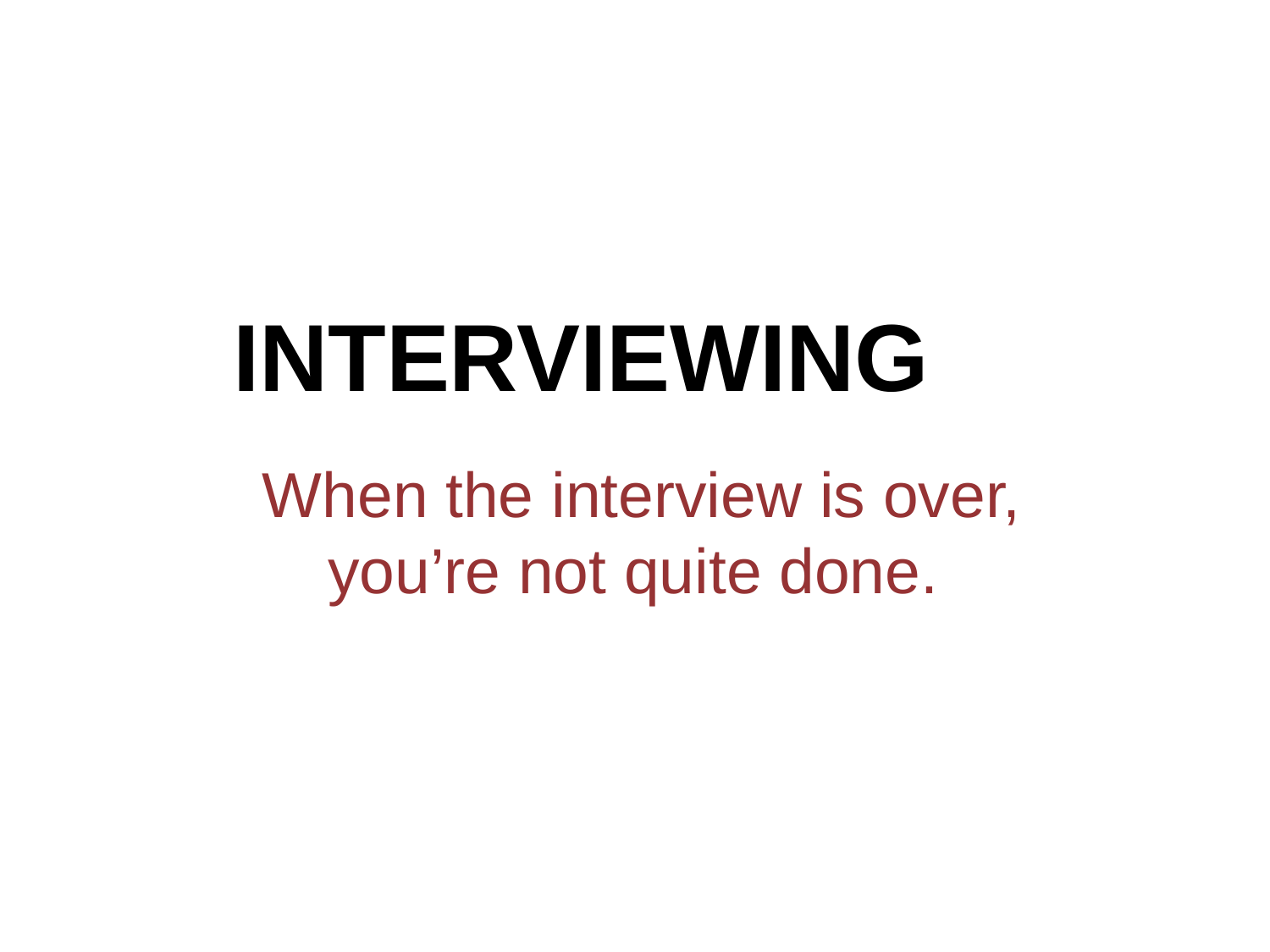

# INTERVIEWING
When the interview is over, you’re not quite done.